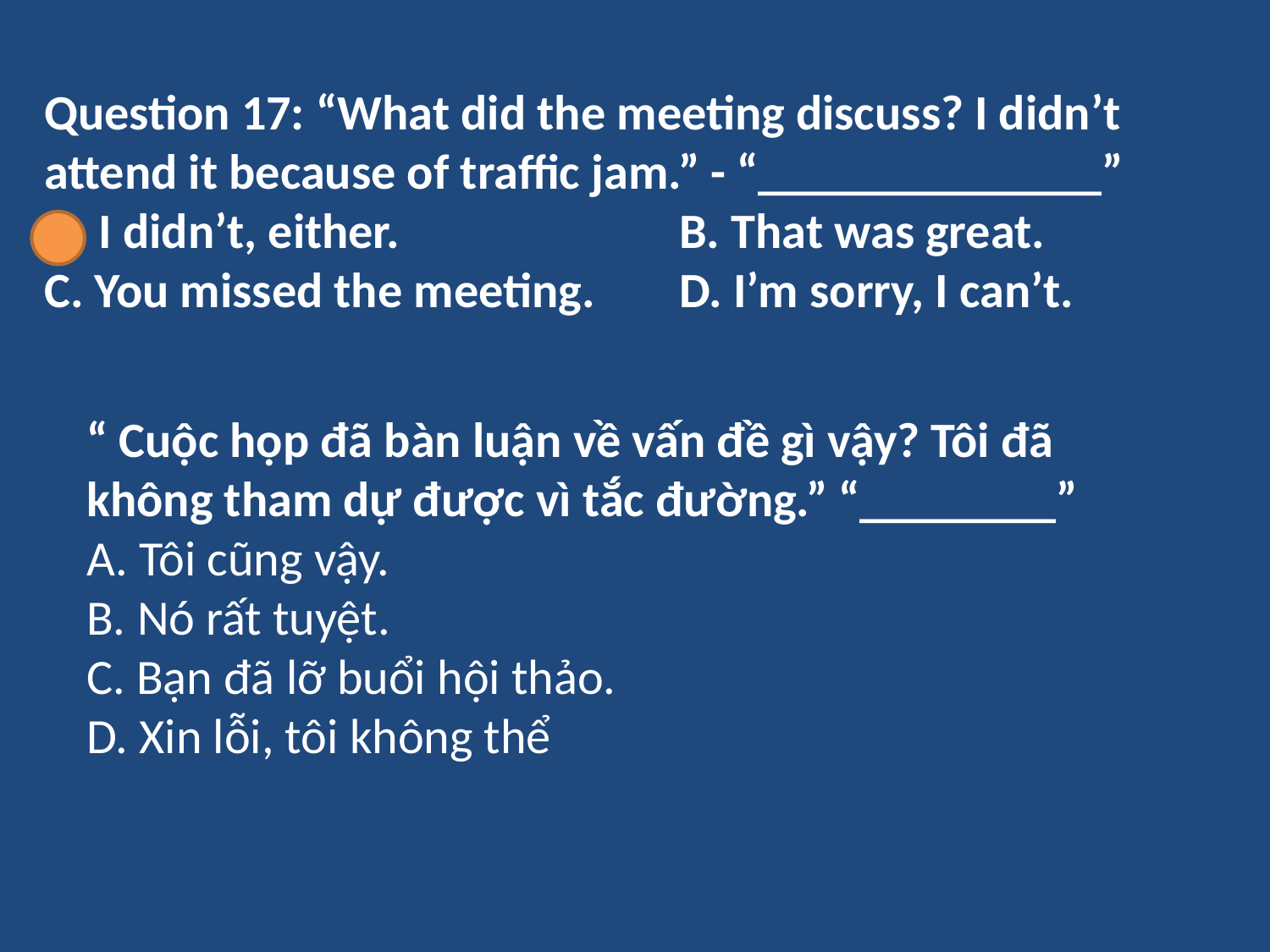

Question 17: “What did the meeting discuss? I didn’t attend it because of traffic jam.” - “______________”
A. I didn’t, either.			B. That was great.
C. You missed the meeting.	D. I’m sorry, I can’t.

“ Cuộc họp đã bàn luận về vấn đề gì vậy? Tôi đã không tham dự được vì tắc đường.” “________”
A. Tôi cũng vậy.
B. Nó rất tuyệt.
C. Bạn đã lỡ buổi hội thảo.
D. Xin lỗi, tôi không thể